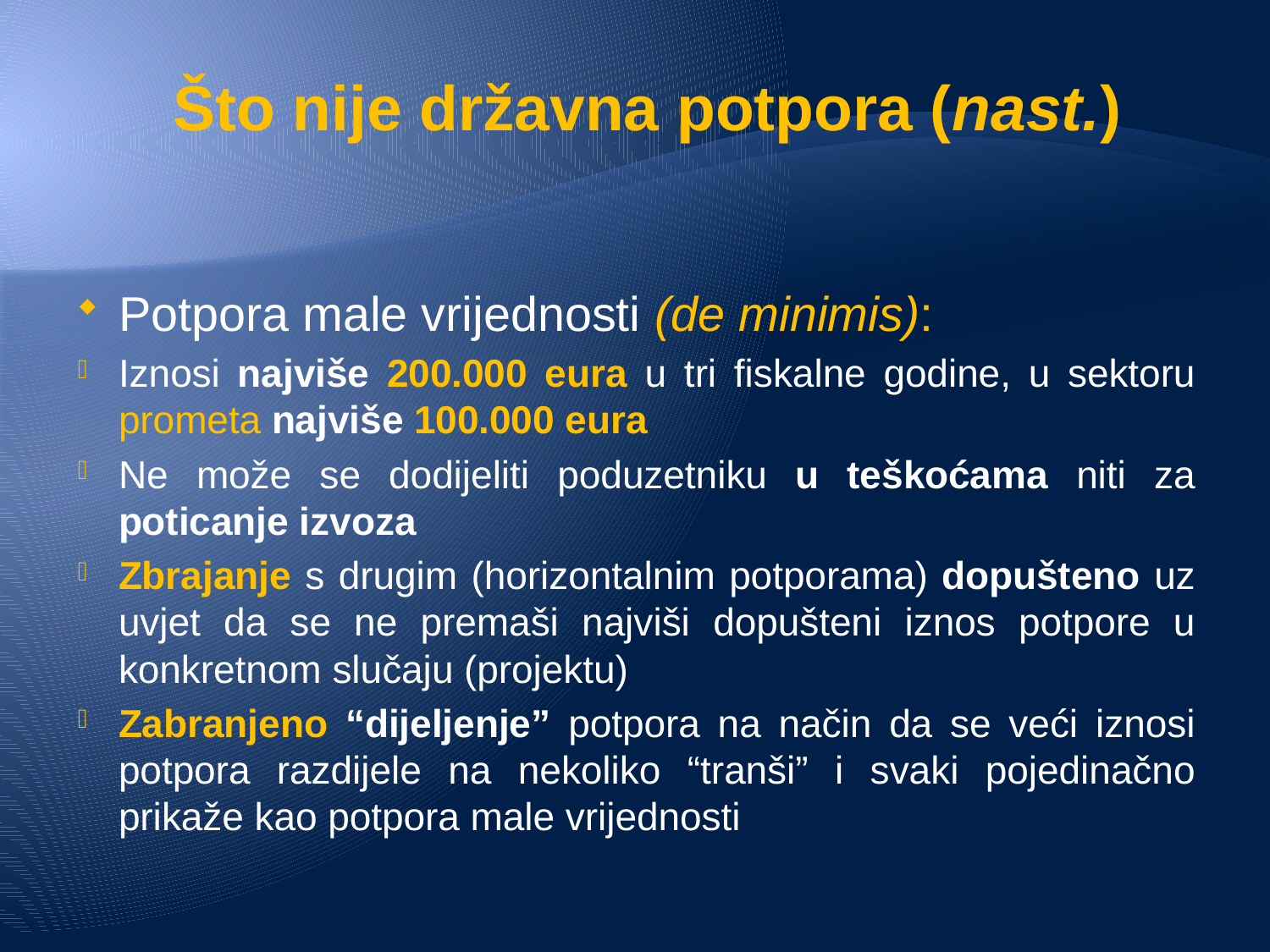

Što nije državna potpora (nast.)
Potpora male vrijednosti (de minimis):
Iznosi najviše 200.000 eura u tri fiskalne godine, u sektoru prometa najviše 100.000 eura
Ne može se dodijeliti poduzetniku u teškoćama niti za poticanje izvoza
Zbrajanje s drugim (horizontalnim potporama) dopušteno uz uvjet da se ne premaši najviši dopušteni iznos potpore u konkretnom slučaju (projektu)
Zabranjeno “dijeljenje” potpora na način da se veći iznosi potpora razdijele na nekoliko “tranši” i svaki pojedinačno prikaže kao potpora male vrijednosti